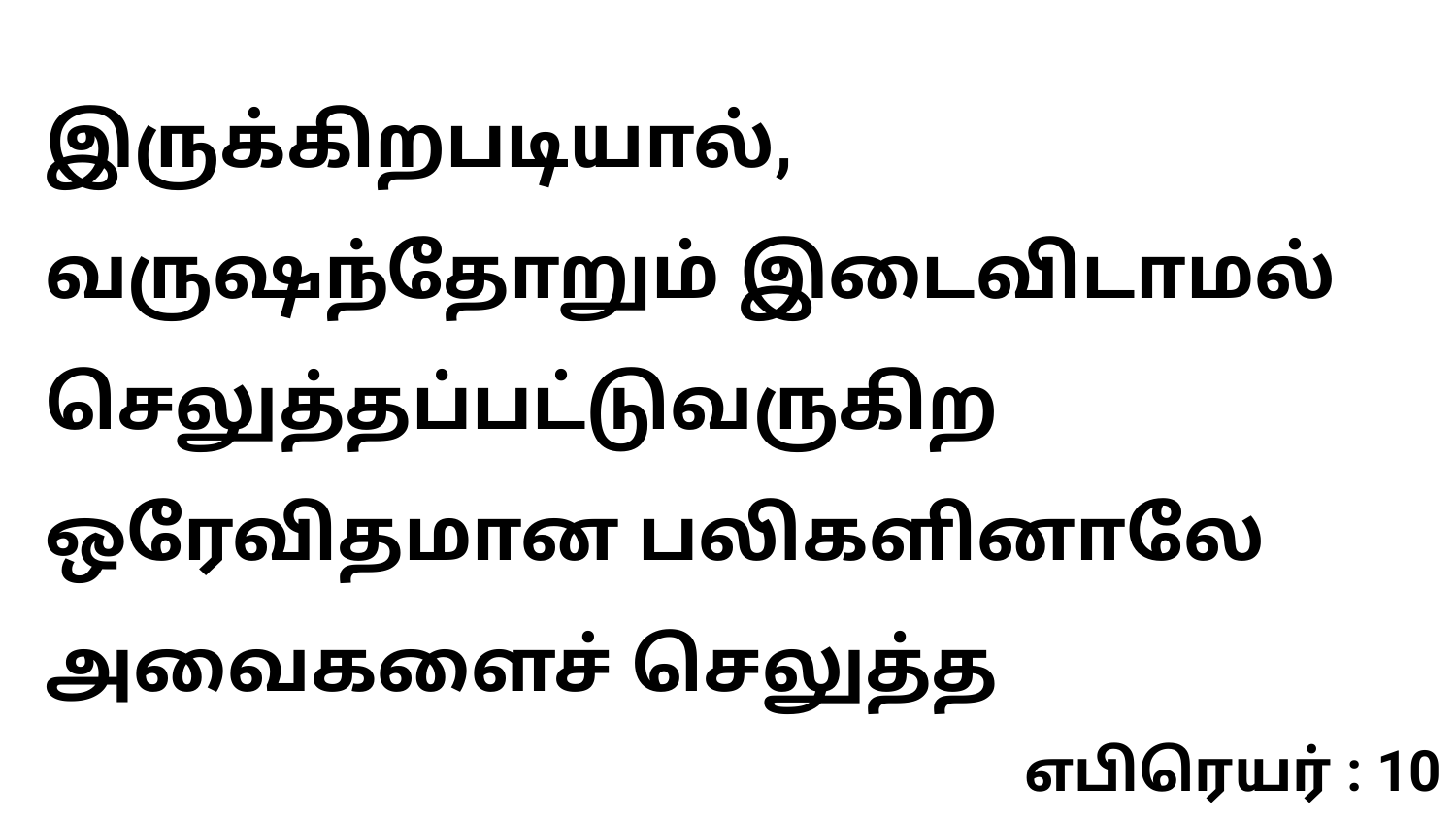

இருக்கிறபடியால், வருஷந்தோறும் இடைவிடாமல் செலுத்தப்பட்டுவருகிற ஒரேவிதமான பலிகளினாலே அவைகளைச் செலுத்த
எபிரெயர் : 10